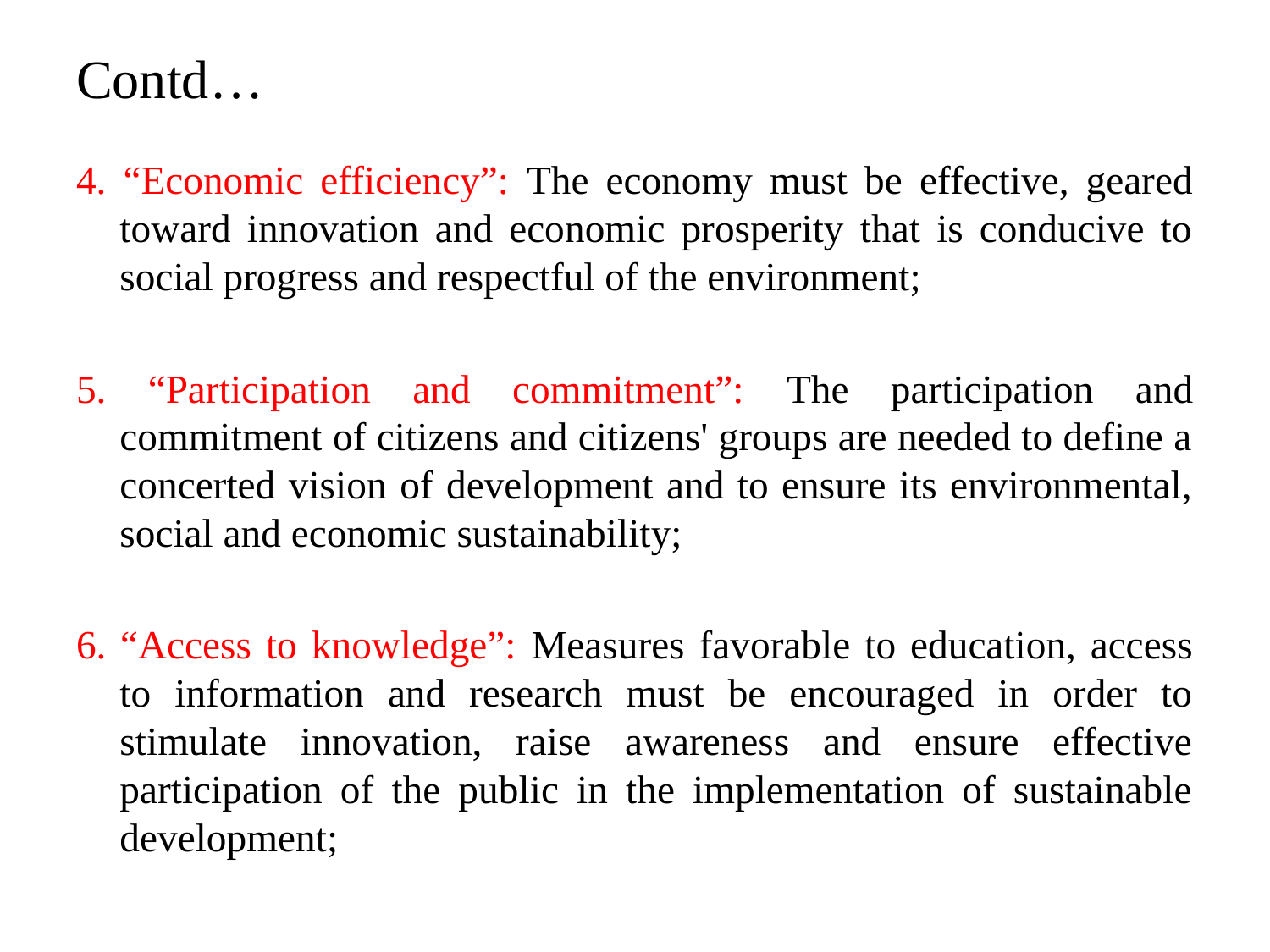

# Contd…
4. “Economic efficiency”: The economy must be effective, geared toward innovation and economic prosperity that is conducive to social progress and respectful of the environment;

5. “Participation and commitment”: The participation and commitment of citizens and citizens' groups are needed to define a concerted vision of development and to ensure its environmental, social and economic sustainability;

6. “Access to knowledge”: Measures favorable to education, access to information and research must be encouraged in order to stimulate innovation, raise awareness and ensure effective participation of the public in the implementation of sustainable development;